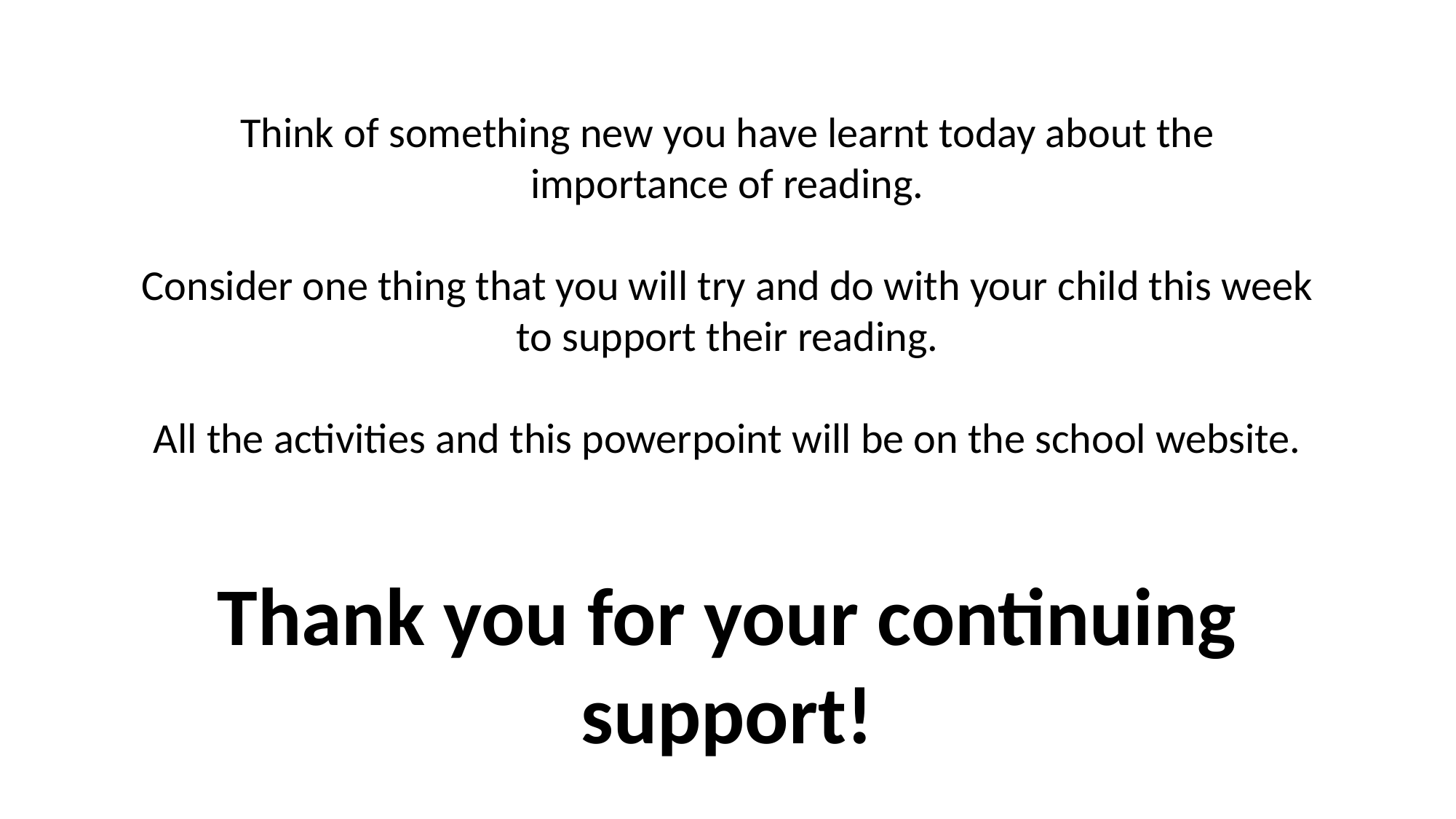

Think of something new you have learnt today about the importance of reading.

Consider one thing that you will try and do with your child this week to support their reading.

All the activities and this powerpoint will be on the school website.

Thank you for your continuing support!